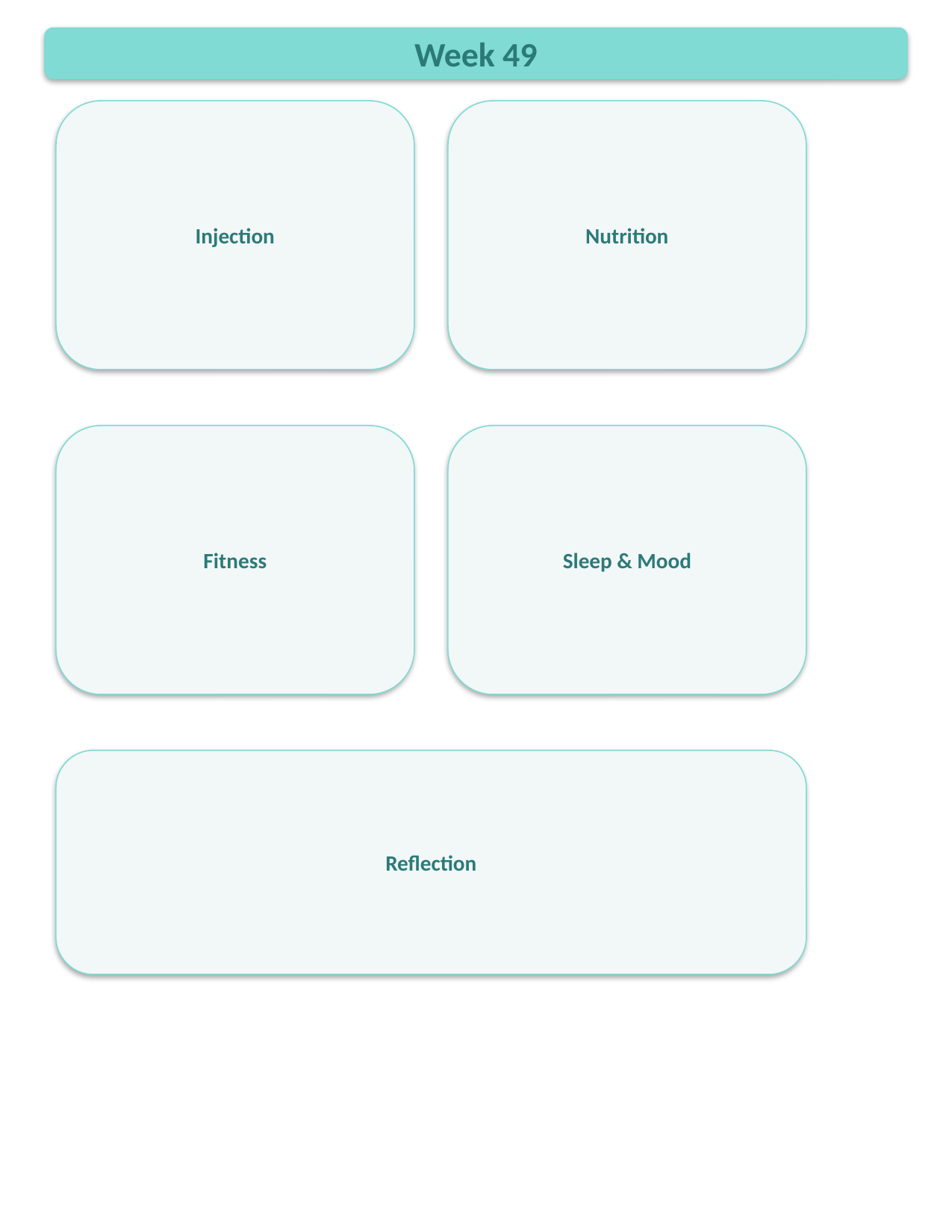

Week 49
Injection
Nutrition
Fitness
Sleep & Mood
Reflection